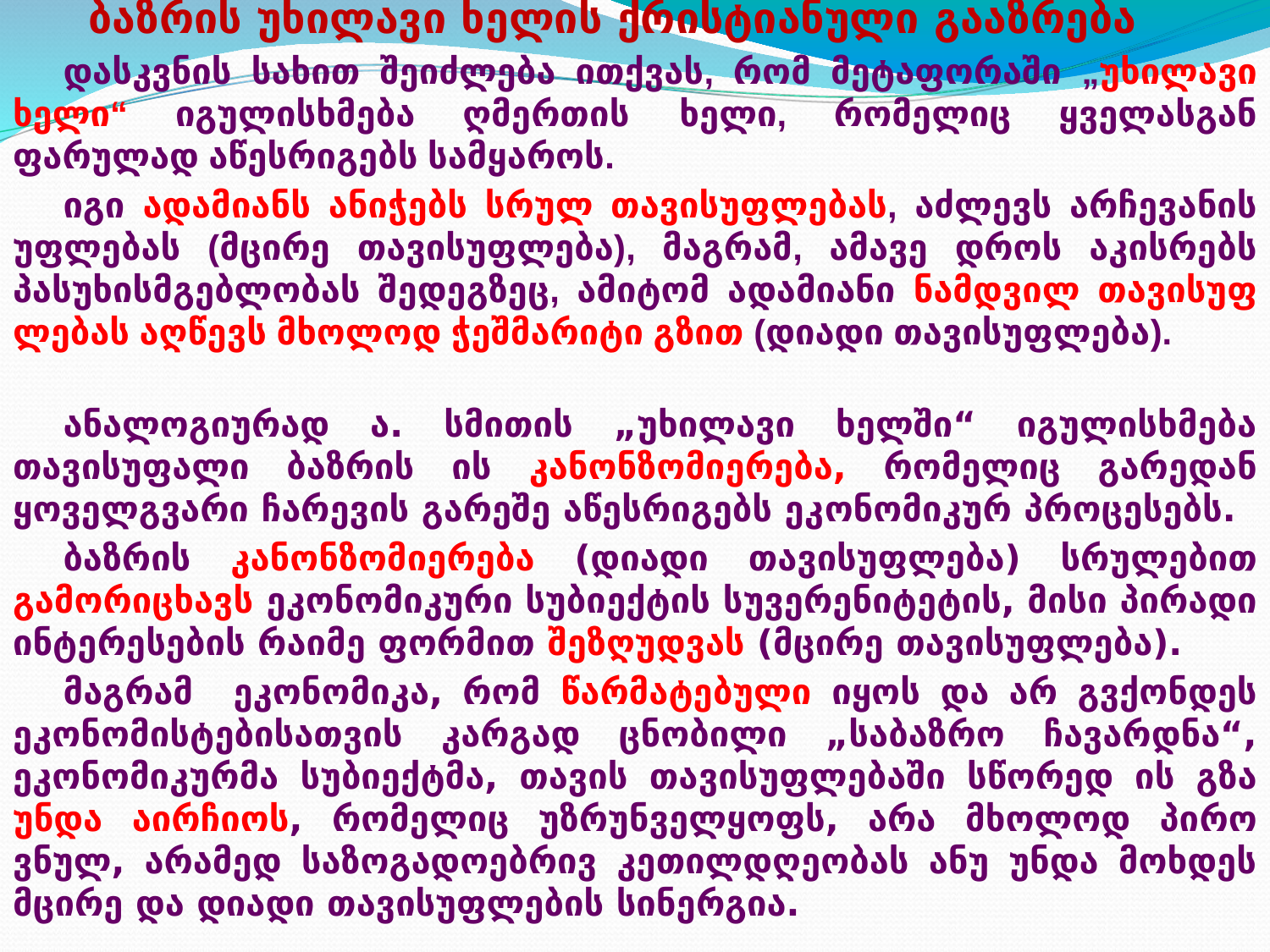

# ბაზრის უხილავი ხელის ქრისტიანული გააზრება
დასკვნის სახით შეიძლება ითქვას, რომ მეტაფორაში „უხილავი ხელი“ იგულისხმება ღმერთის ხელი, რომელიც ყველასგან ფარულად აწესრიგებს სამყაროს.
იგი ადამიანს ანიჭებს სრულ თავისუფლებას, აძლევს არჩევანის უფლებას (მცირე თავისუფლება), მაგრამ, ამავე დროს აკისრებს პასუხისმგებლობას შედეგზეც, ამიტომ ადამიანი ნამდვილ თავისუფ­ლე­ბ­ას აღწევს მხოლოდ ჭეშმარიტი გზით (დიადი თავისუფლება).

ანალოგიურად ა. სმითის „უხილავი ხელში“ იგულისხმება თავისუფალი ბაზრის ის კა­ნონზომიერება, რომელიც გარედან ყოველგვარი ჩარევის გარეშე აწესრიგებს ეკ­ონ­ომი­კ­ურ პროცესებს.
ბაზრის კანონზომიერება (დიადი თავისუფლება) სრუ­ლებით გამორიცხავს ეკონომიკური სუბი­ექ­ტ­ის სუვერენიტეტის, მისი პირადი ინტე­რე­სების რაიმე ფორმით შეზღუდვას (მცირე თავ­ის­უფლება).
მაგრამ  ეკონომიკა, რომ წარმატებული იყოს და არ გვქონდეს ეკო­ნო­მი­ს­ტე­ბი­სა­თვის კარგად ცნობილი „საბაზრო ჩავარდნა“, ეკონომიკურმა სუბიექტმა, თავის თა­ვი­სუ­ფლებაში სწორედ ის გზა უნდა აირჩიოს, რომელიც უზრუნველყოფს, არა მხოლოდ პი­რო­ვნულ, არამედ საზოგადოებრივ კეთილდღეობას ანუ უნდა მოხდეს მცირე და დიადი თავისუფლების სინერგია.